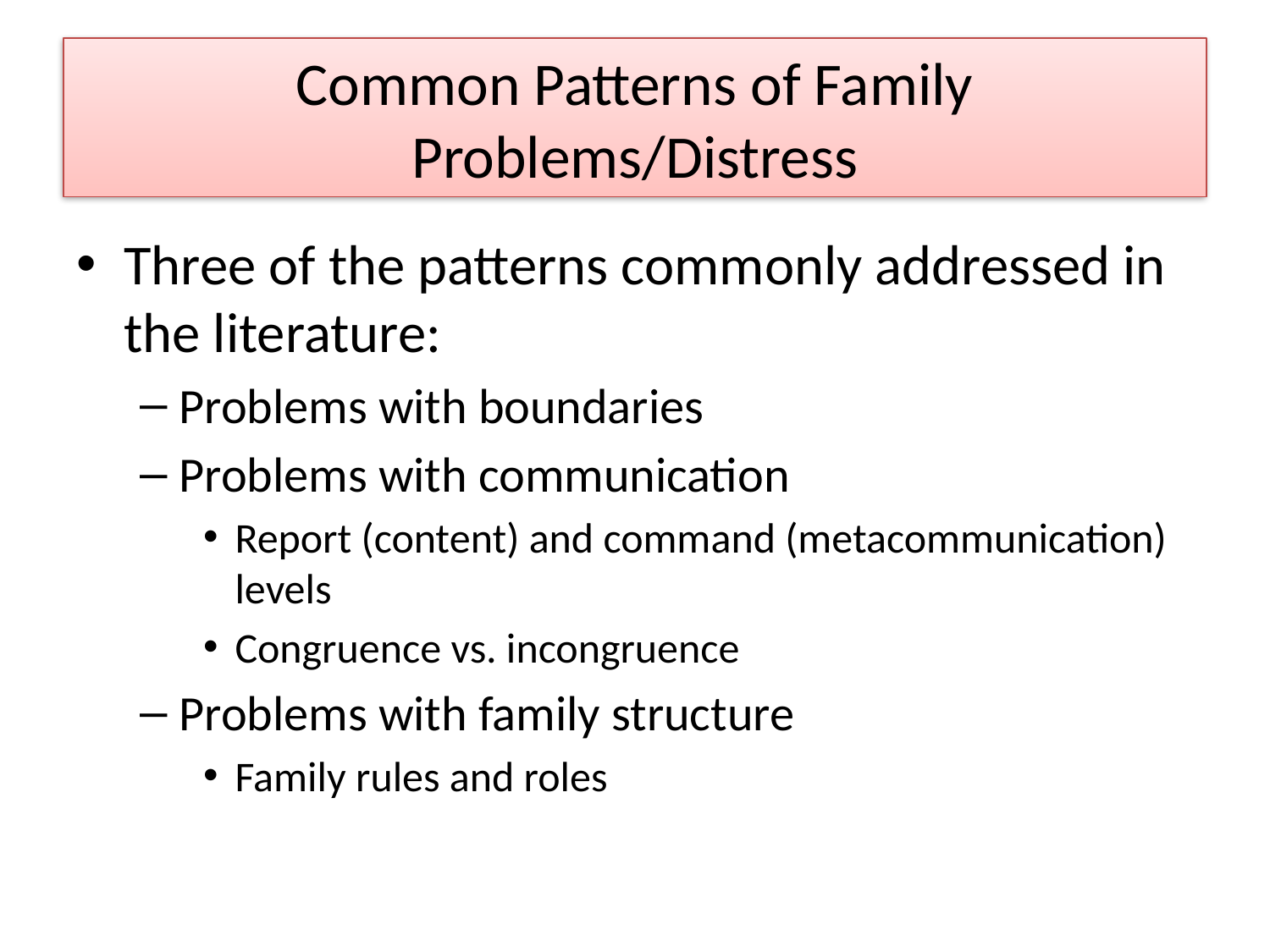

# Common Patterns of Family Problems/Distress
Three of the patterns commonly addressed in the literature:
Problems with boundaries
Problems with communication
Report (content) and command (metacommunication) levels
Congruence vs. incongruence
Problems with family structure
Family rules and roles